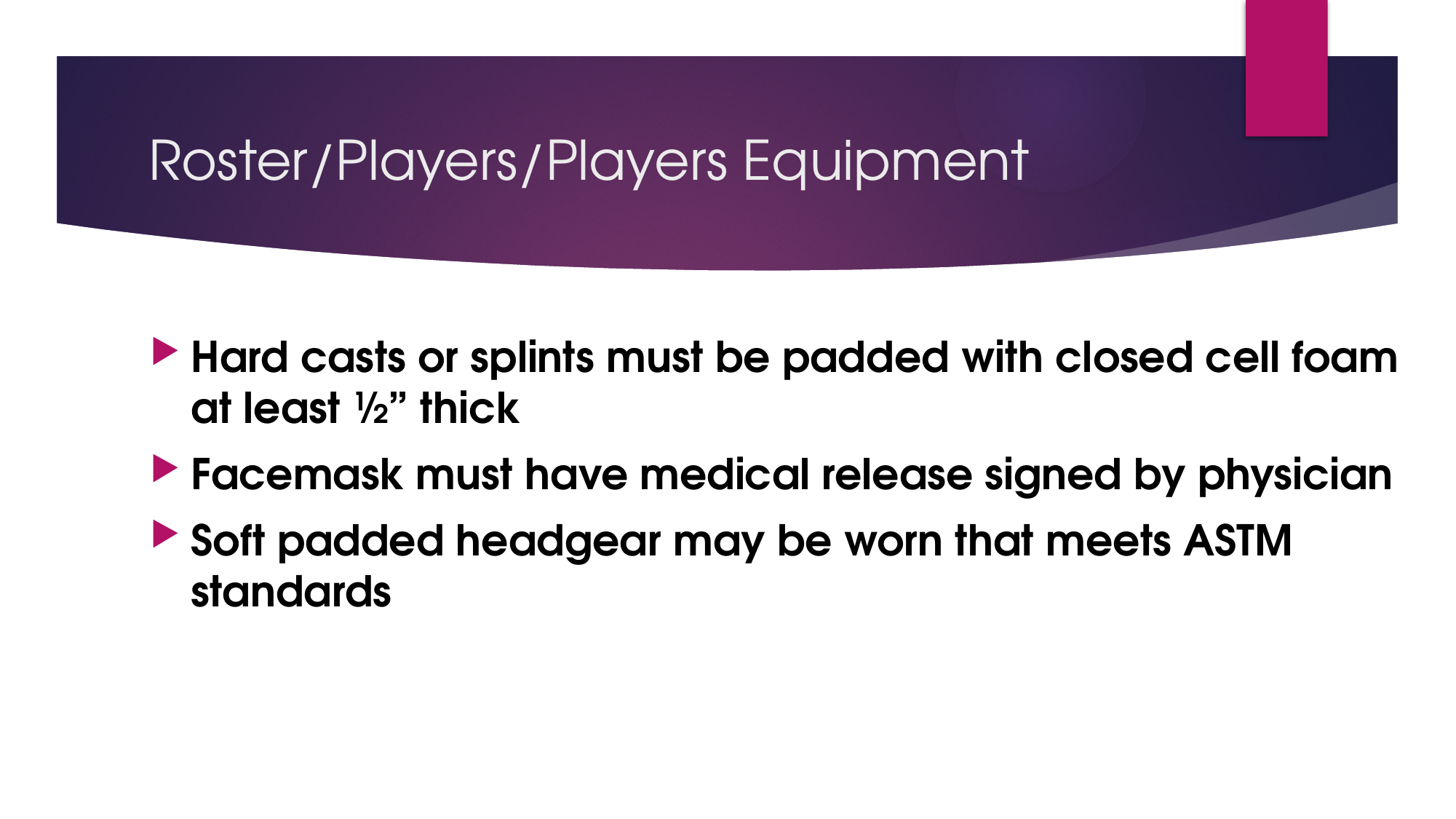

# Roster/Players/Players Equipment
Hard casts or splints must be padded with closed cell foam at least ½” thick
Facemask must have medical release signed by physician
Soft padded headgear may be worn that meets ASTM standards